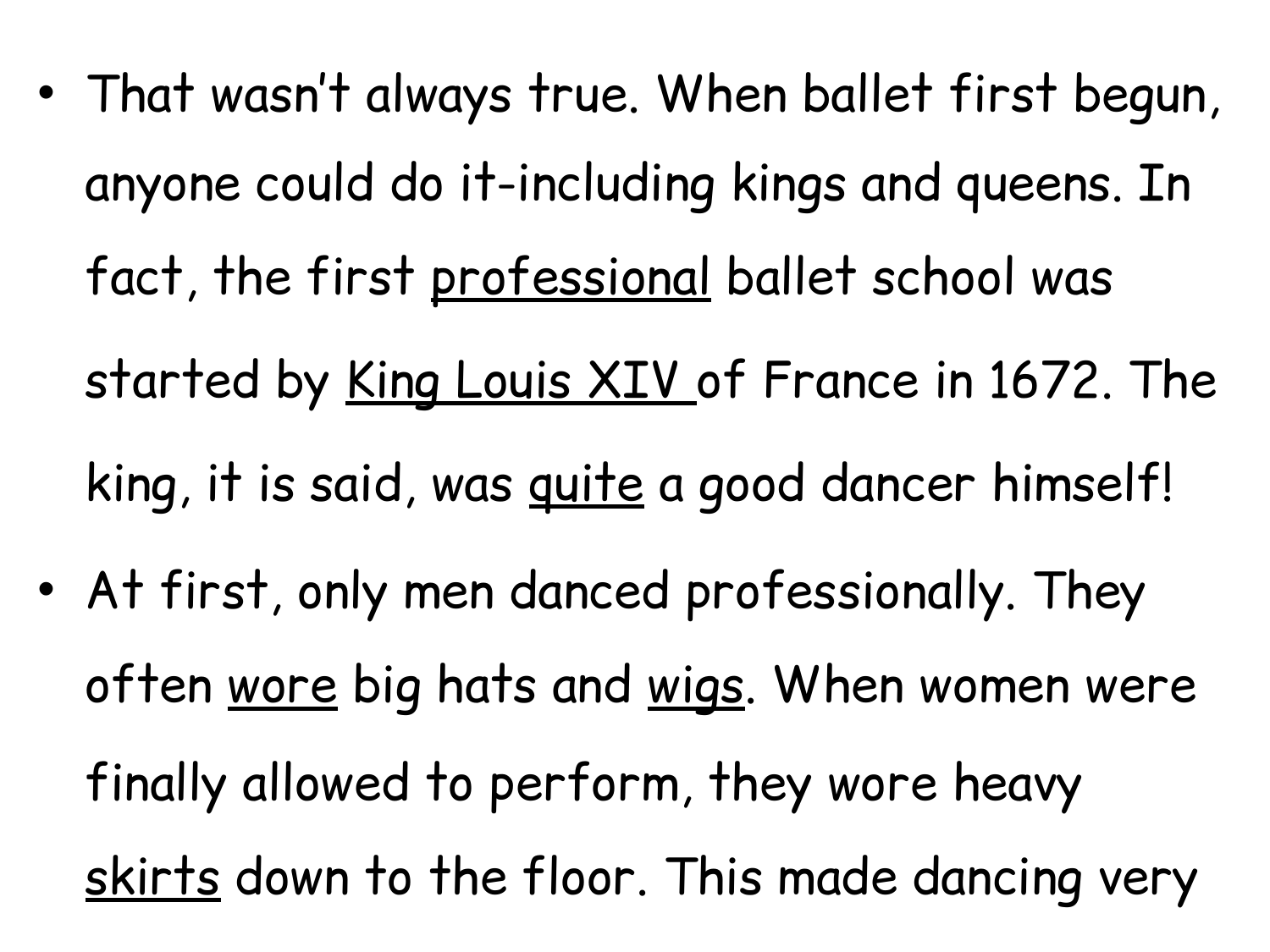

That wasn’t always true. When ballet first begun, anyone could do it-including kings and queens. In fact, the first professional ballet school was started by King Louis XIV of France in 1672. The king, it is said, was quite a good dancer himself!
At first, only men danced professionally. They often wore big hats and wigs. When women were finally allowed to perform, they wore heavy skirts down to the floor. This made dancing very difficult !